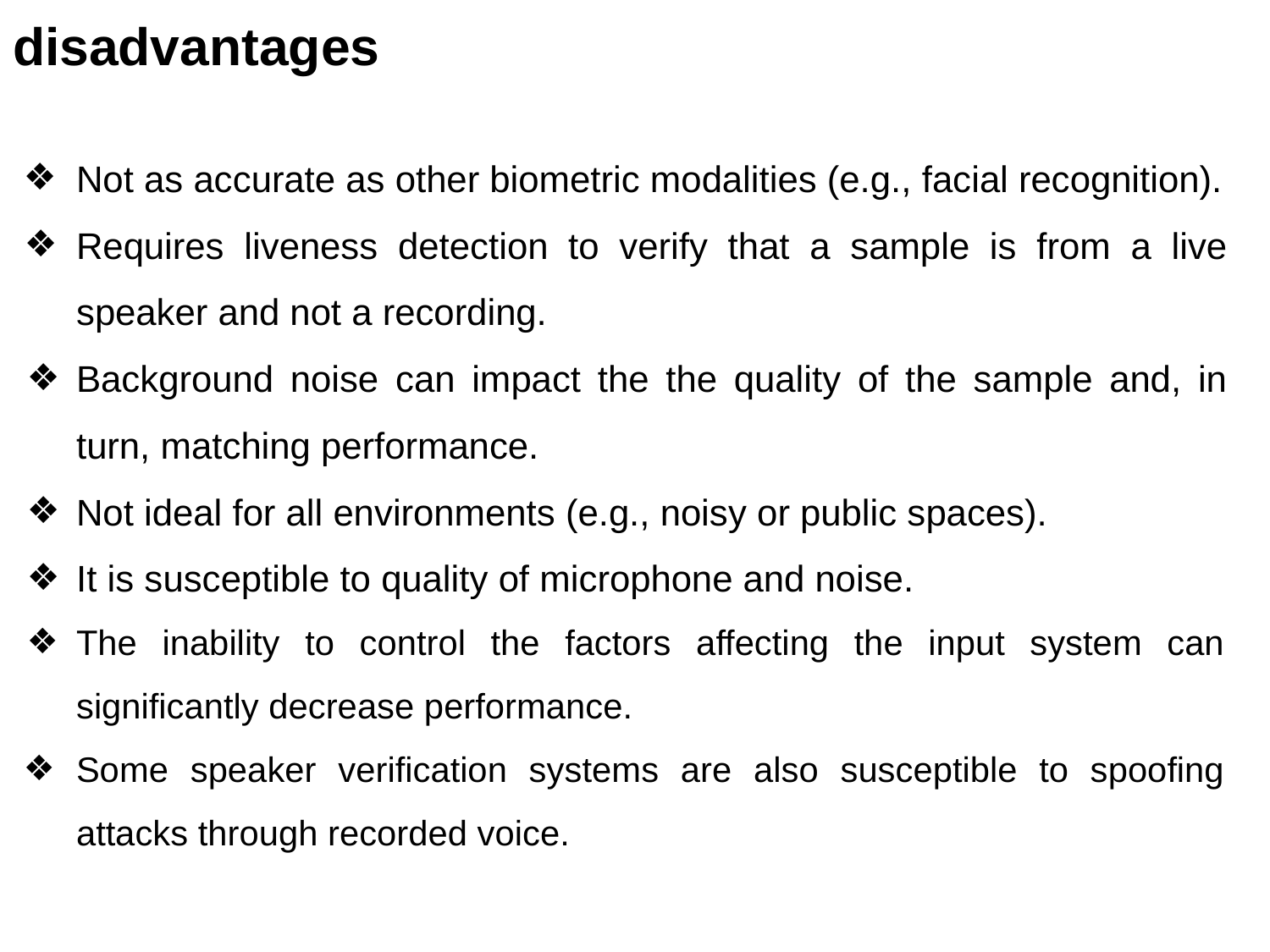

disadvantages

Not as accurate as other biometric modalities (e.g., facial recognition).
Requires liveness detection to verify that a sample is from a live speaker and not a recording.
Background noise can impact the the quality of the sample and, in turn, matching performance.
Not ideal for all environments (e.g., noisy or public spaces).
It is susceptible to quality of microphone and noise.
The inability to control the factors affecting the input system can significantly decrease performance.
Some speaker verification systems are also susceptible to spoofing attacks through recorded voice.